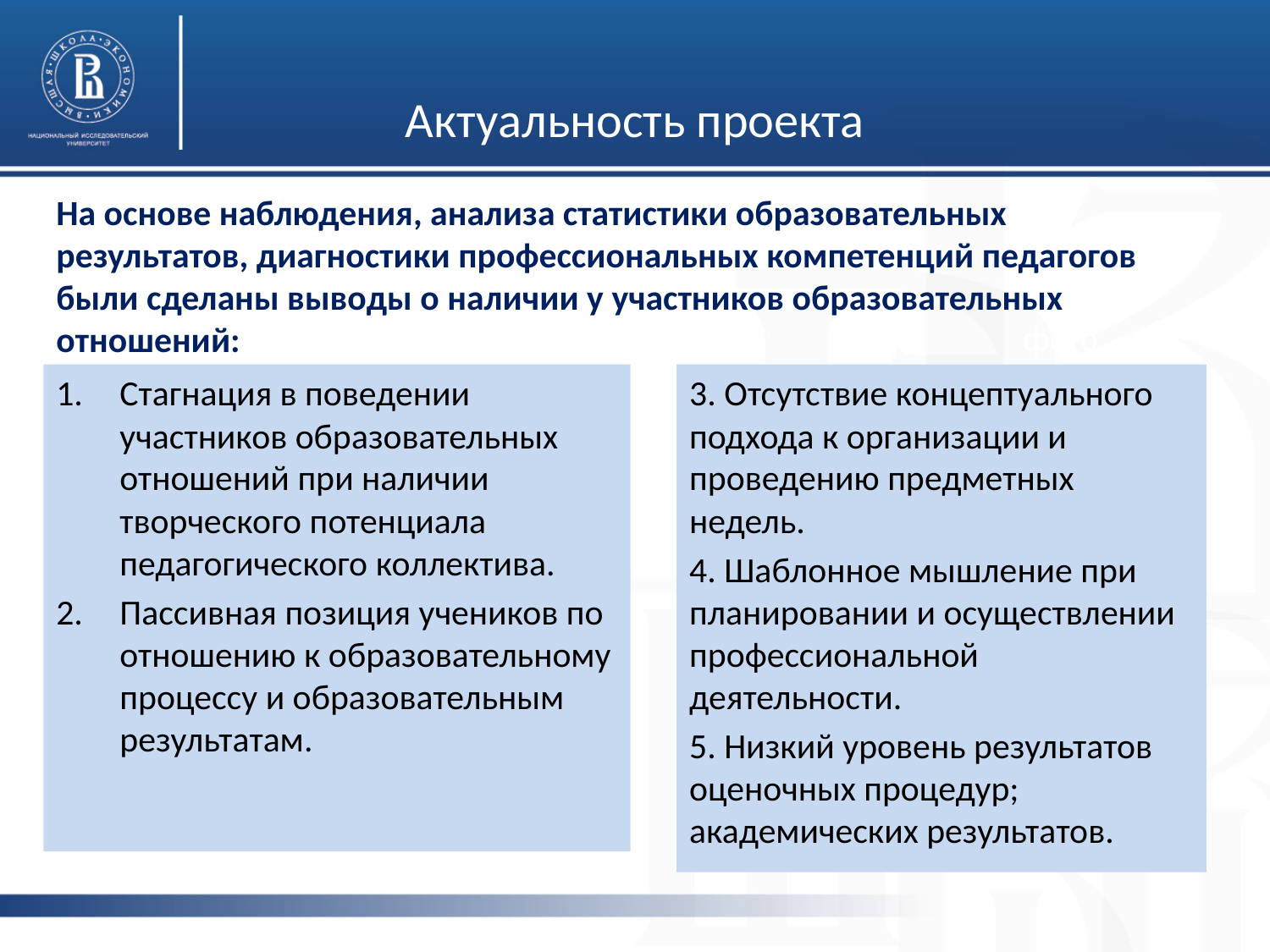

# Актуальность проекта
фото
На основе наблюдения, анализа статистики образовательных результатов, диагностики профессиональных компетенций педагогов были сделаны выводы о наличии у участников образовательных отношений:

Стагнация в поведении участников образовательных отношений при наличии творческого потенциала педагогического коллектива.
Пассивная позиция учеников по отношению к образовательному процессу и образовательным результатам.

3. Отсутствие концептуального    подхода к организации и проведению предметных недель.
4. Шаблонное мышление при планировании и осуществлении профессиональной деятельности.
5. Низкий уровень результатов оценочных процедур; академических результатов.

фото
фото